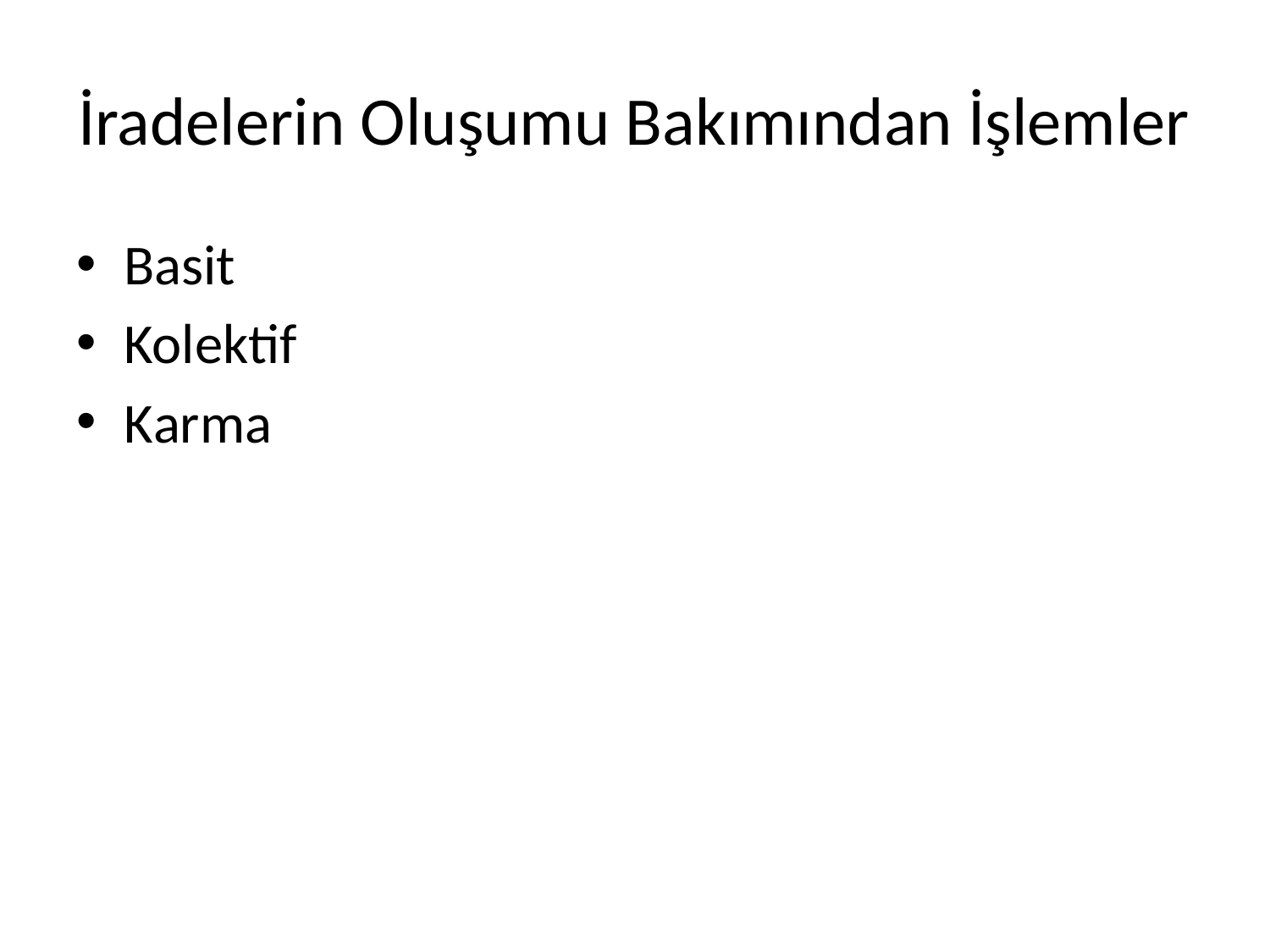

# İradelerin Oluşumu Bakımından İşlemler
Basit
Kolektif
Karma